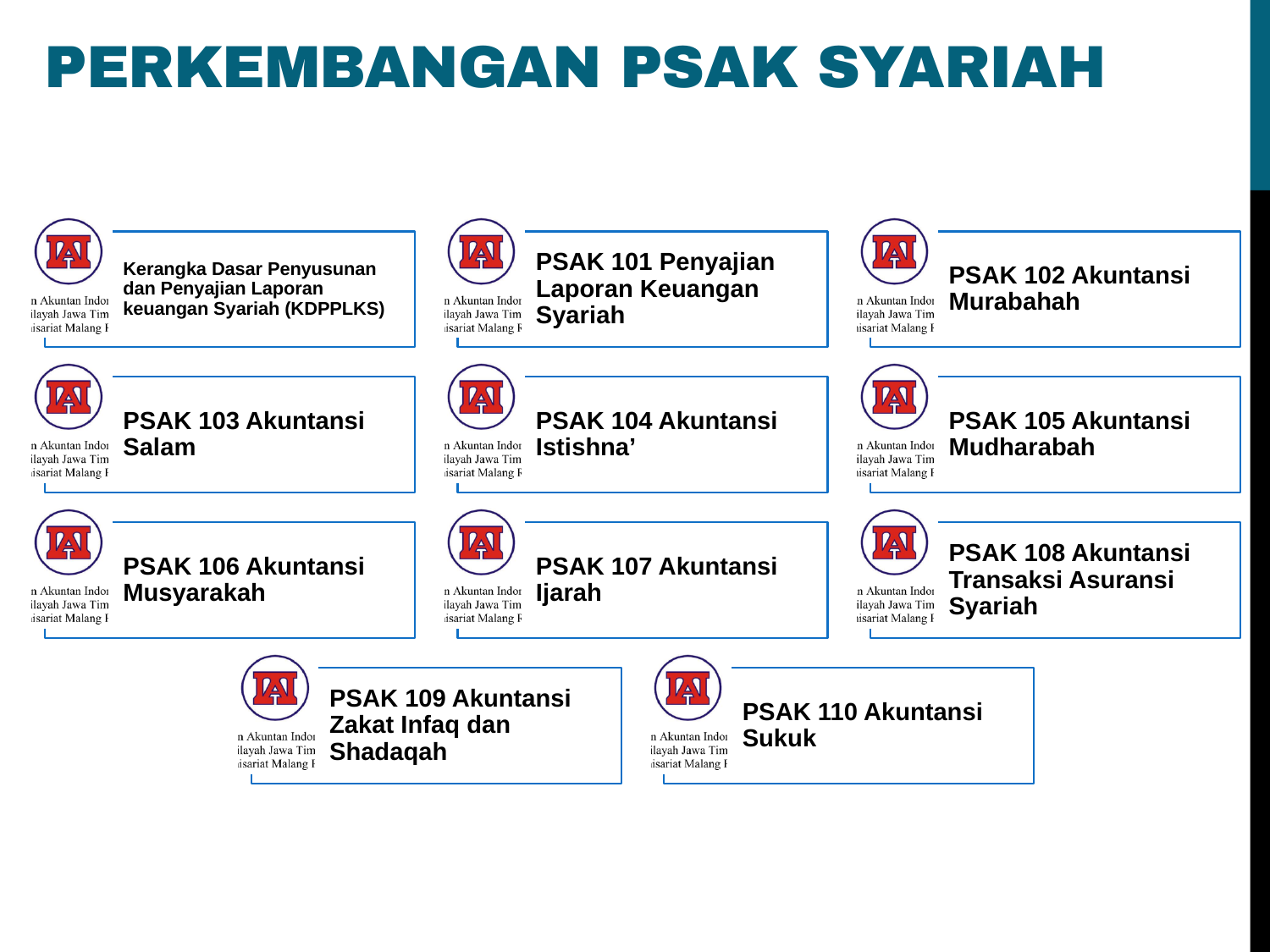

# Perkembangan PSAK Syariah
Kerangka Dasar Penyusunan dan Penyajian Laporan keuangan Syariah (KDPPLKS)
PSAK 101 Penyajian Laporan Keuangan Syariah
PSAK 102 Akuntansi Murabahah
PSAK 103 Akuntansi Salam
PSAK 104 Akuntansi Istishna’
PSAK 105 Akuntansi Mudharabah
PSAK 106 Akuntansi Musyarakah
PSAK 107 Akuntansi Ijarah
PSAK 108 Akuntansi Transaksi Asuransi Syariah
PSAK 109 Akuntansi Zakat Infaq dan Shadaqah
PSAK 110 Akuntansi Sukuk